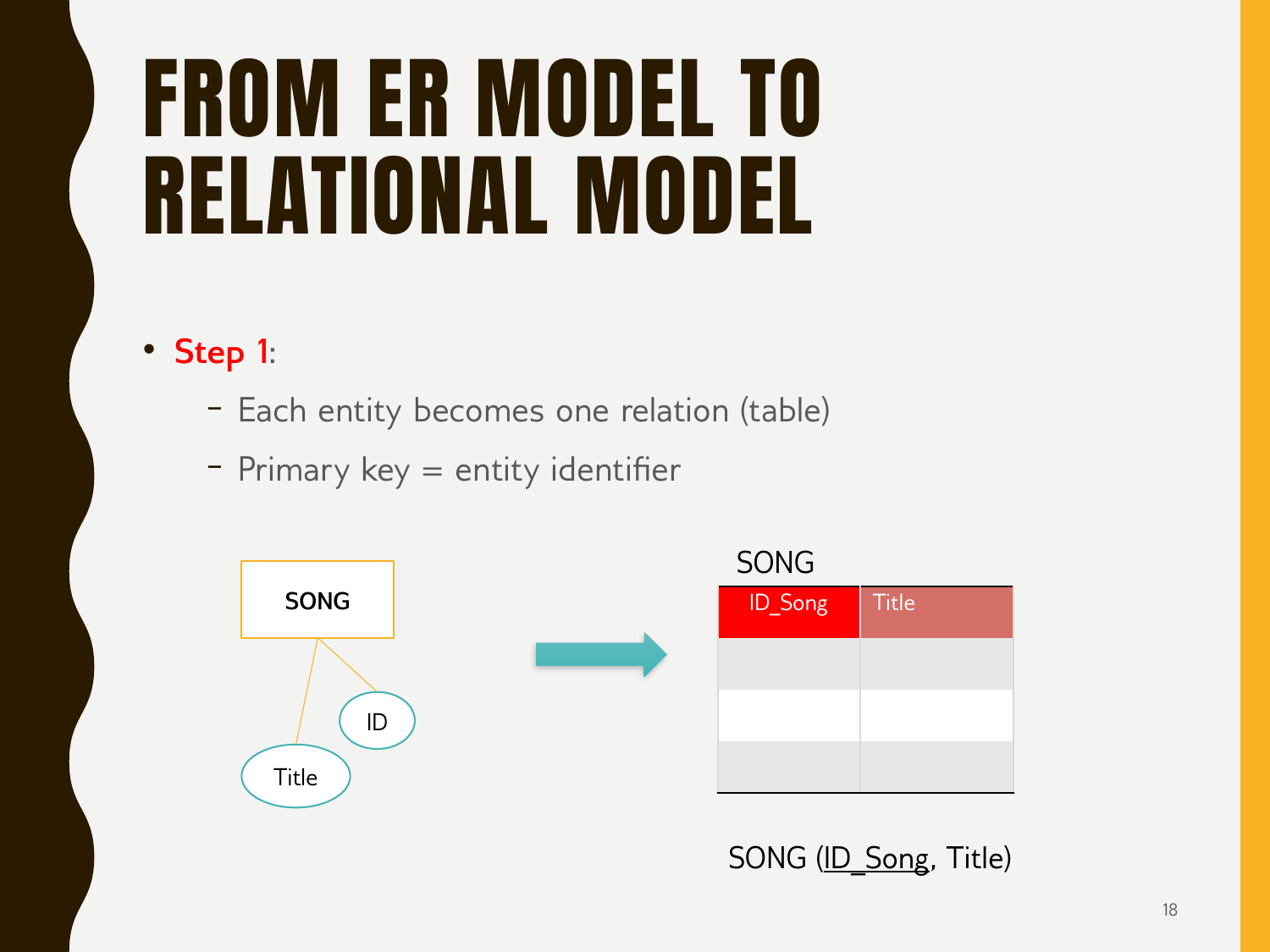

# From ER Model to Relational Model
Step 1:
Each entity becomes one relation (table)
Primary key = entity identifier
SONG
SONG
| ID\_Song | Title |
| --- | --- |
|  |  |
|  |  |
|  |  |

ID
Title
SONG (ID_Song, Title)
18